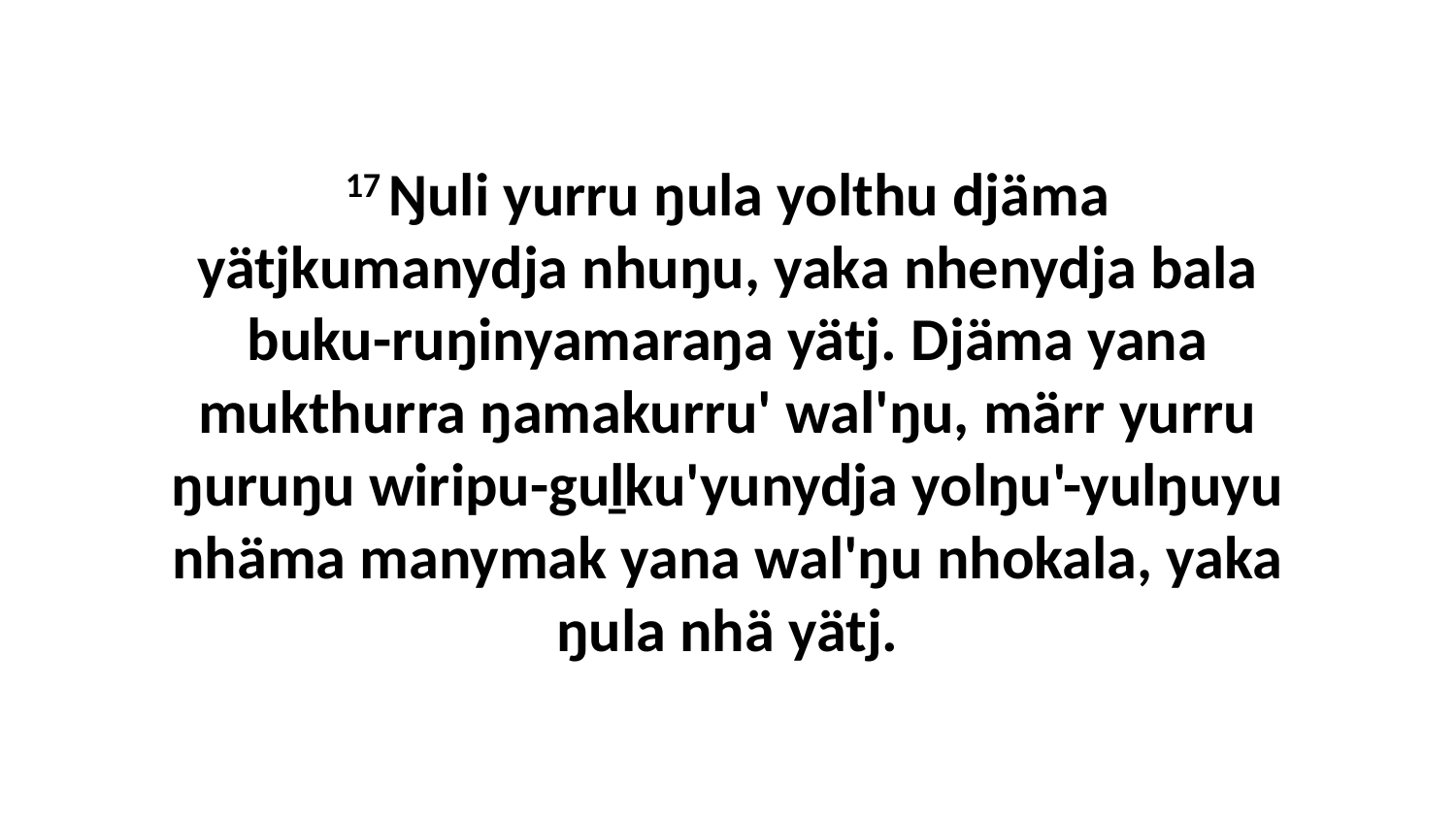

17 Ŋuli yurru ŋula yolthu djäma yätjkumanydja nhuŋu, yaka nhenydja bala buku-ruŋinyamaraŋa yätj. Djäma yana mukthurra ŋamakurru' wal'ŋu, märr yurru ŋuruŋu wiripu-guḻku'yunydja yolŋu'-yulŋuyu nhäma manymak yana wal'ŋu nhokala, yaka ŋula nhä yätj.